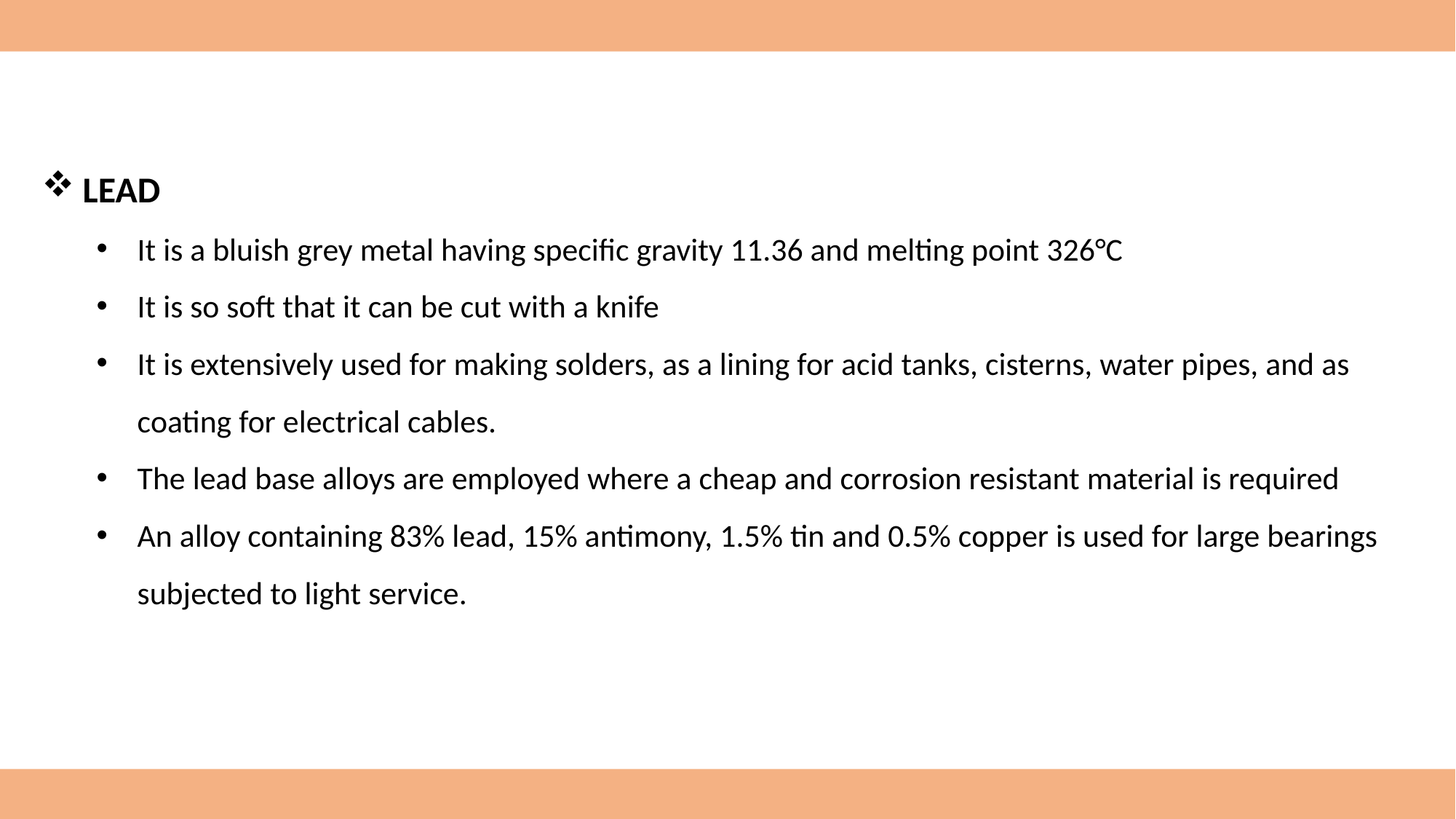

LEAD
It is a bluish grey metal having specific gravity 11.36 and melting point 326°C
It is so soft that it can be cut with a knife
It is extensively used for making solders, as a lining for acid tanks, cisterns, water pipes, and as coating for electrical cables.
The lead base alloys are employed where a cheap and corrosion resistant material is required
An alloy containing 83% lead, 15% antimony, 1.5% tin and 0.5% copper is used for large bearings subjected to light service.